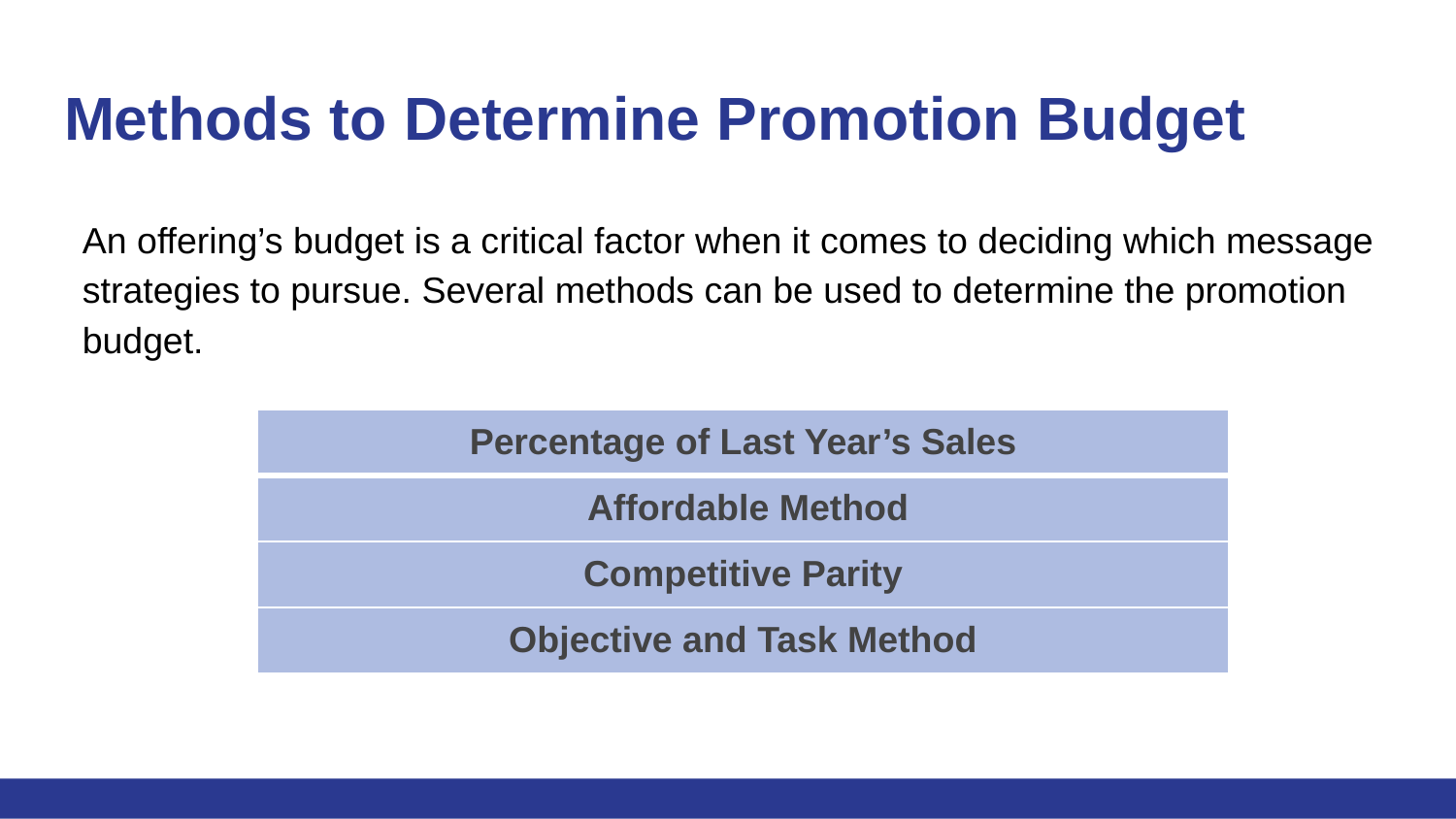

# Methods to Determine Promotion Budget
An offering’s budget is a critical factor when it comes to deciding which message strategies to pursue. Several methods can be used to determine the promotion budget.
| Percentage of Last Year’s Sales |
| --- |
| Affordable Method |
| Competitive Parity |
| Objective and Task Method |